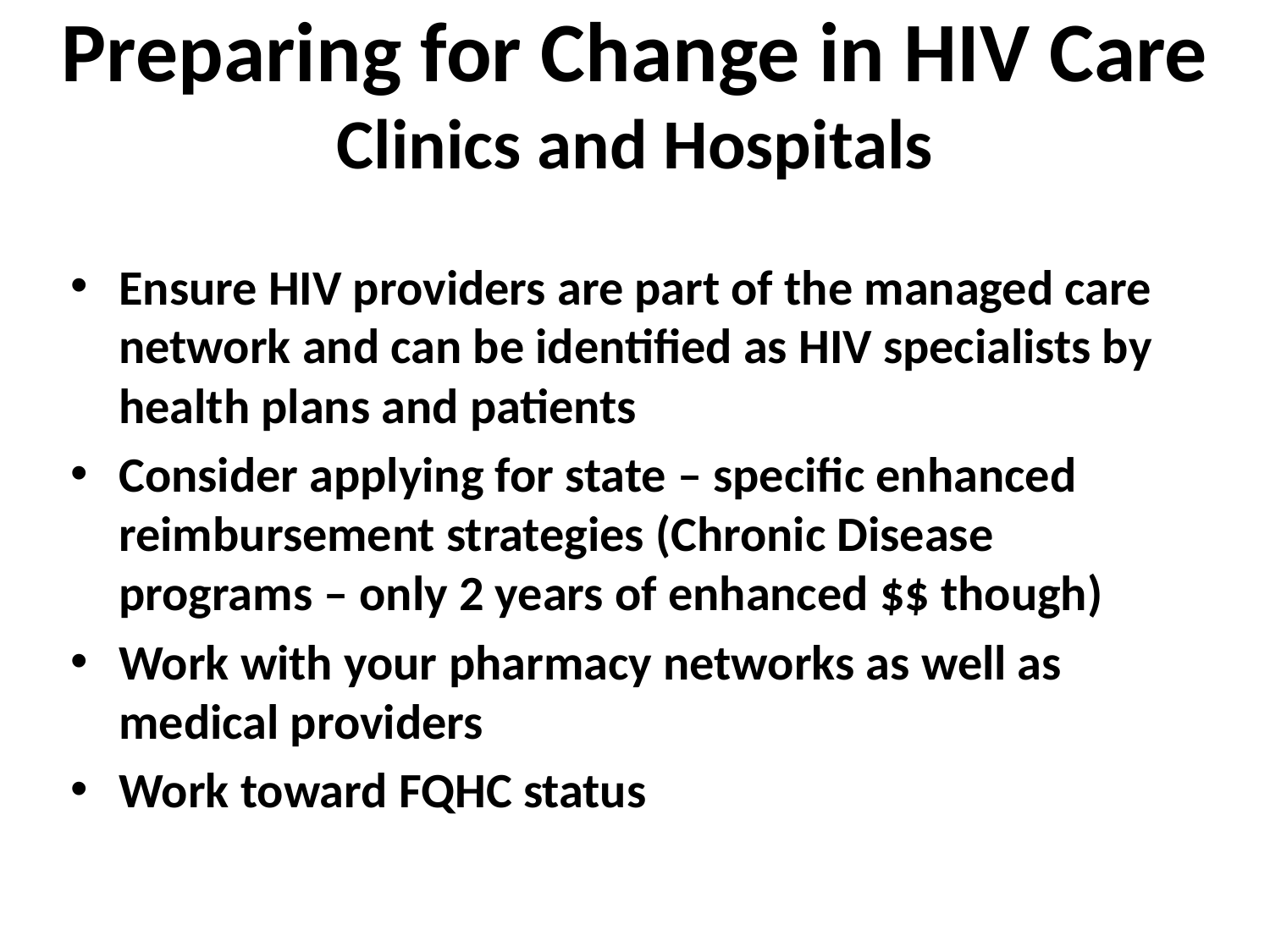

# Preparing for Change in HIV Care Clinics and Hospitals

Ensure HIV providers are part of the managed care network and can be identified as HIV specialists by health plans and patients
Consider applying for state – specific enhanced reimbursement strategies (Chronic Disease programs – only 2 years of enhanced $$ though)
Work with your pharmacy networks as well as medical providers
Work toward FQHC status